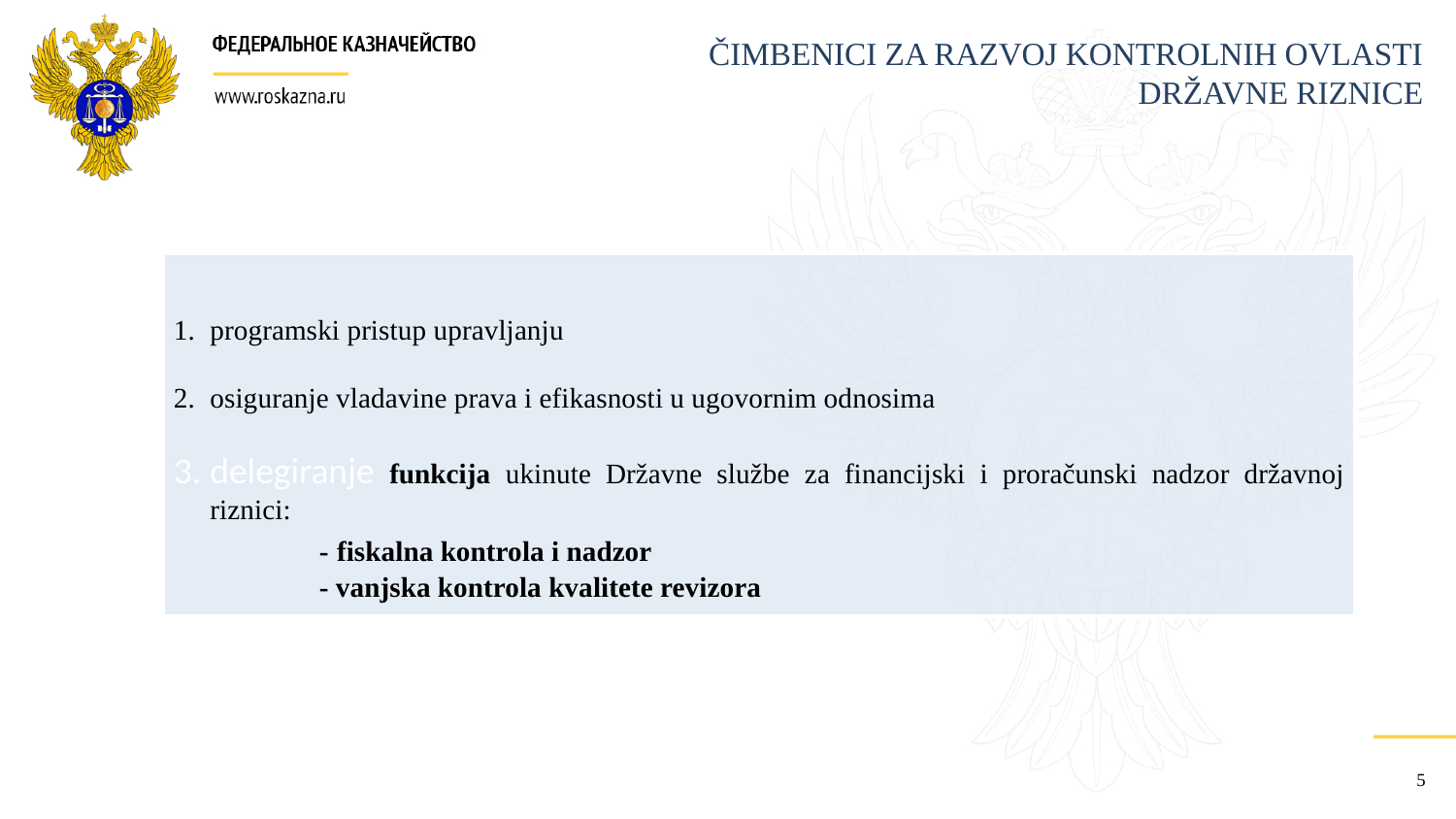

ČIMBENICI ZA RAZVOJ KONTROLNIH OVLASTI DRŽAVNE RIZNICE

programski pristup upravljanju

osiguranje vladavine prava i efikasnosti u ugovornim odnosima

delegiranje funkcija ukinute Državne službe za financijski i proračunski nadzor državnoj riznici:
	- fiskalna kontrola i nadzor
	- vanjska kontrola kvalitete revizora

5